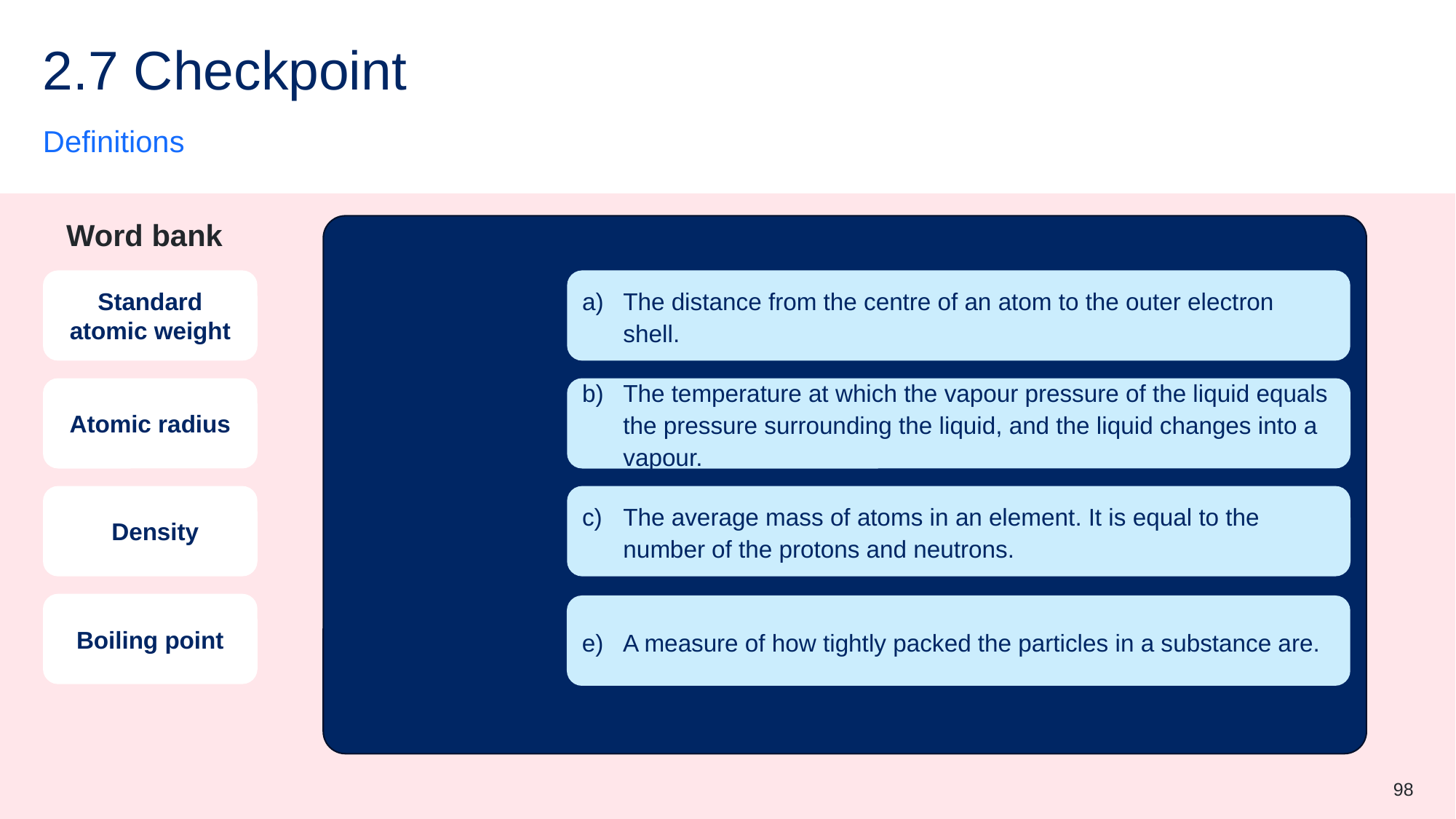

# 2.7 Checkpoint
Definitions
Word bank

Standard atomic weight
The distance from the centre of an atom to the outer electron shell.
Atomic radius
The temperature at which the vapour pressure of the liquid equals the pressure surrounding the liquid, and the liquid changes into a vapour.
Density
The average mass of atoms in an element. It is equal to the number of the protons and neutrons.
Boiling point
A measure of how tightly packed the particles in a substance are.
98